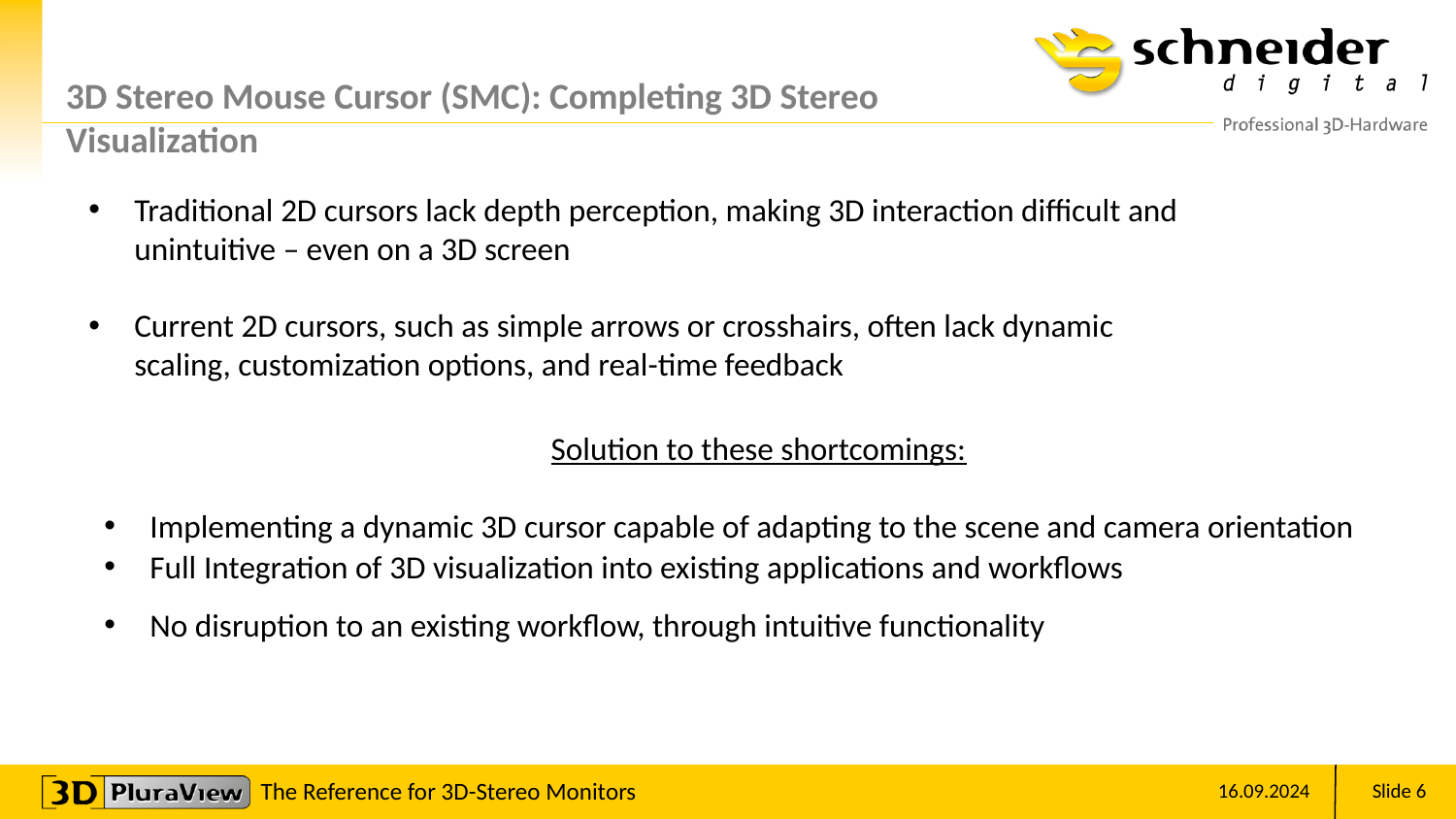

# 3D Stereo Mouse Cursor (SMC): Completing 3D Stereo Visualization
Traditional 2D cursors lack depth perception, making 3D interaction difficult and unintuitive – even on a 3D screen

Current 2D cursors, such as simple arrows or crosshairs, often lack dynamic scaling, customization options, and real-time feedback

Solution to these shortcomings:

Implementing a dynamic 3D cursor capable of adapting to the scene and camera orientation
Full Integration of 3D visualization into existing applications and workflows
No disruption to an existing workflow, through intuitive functionality